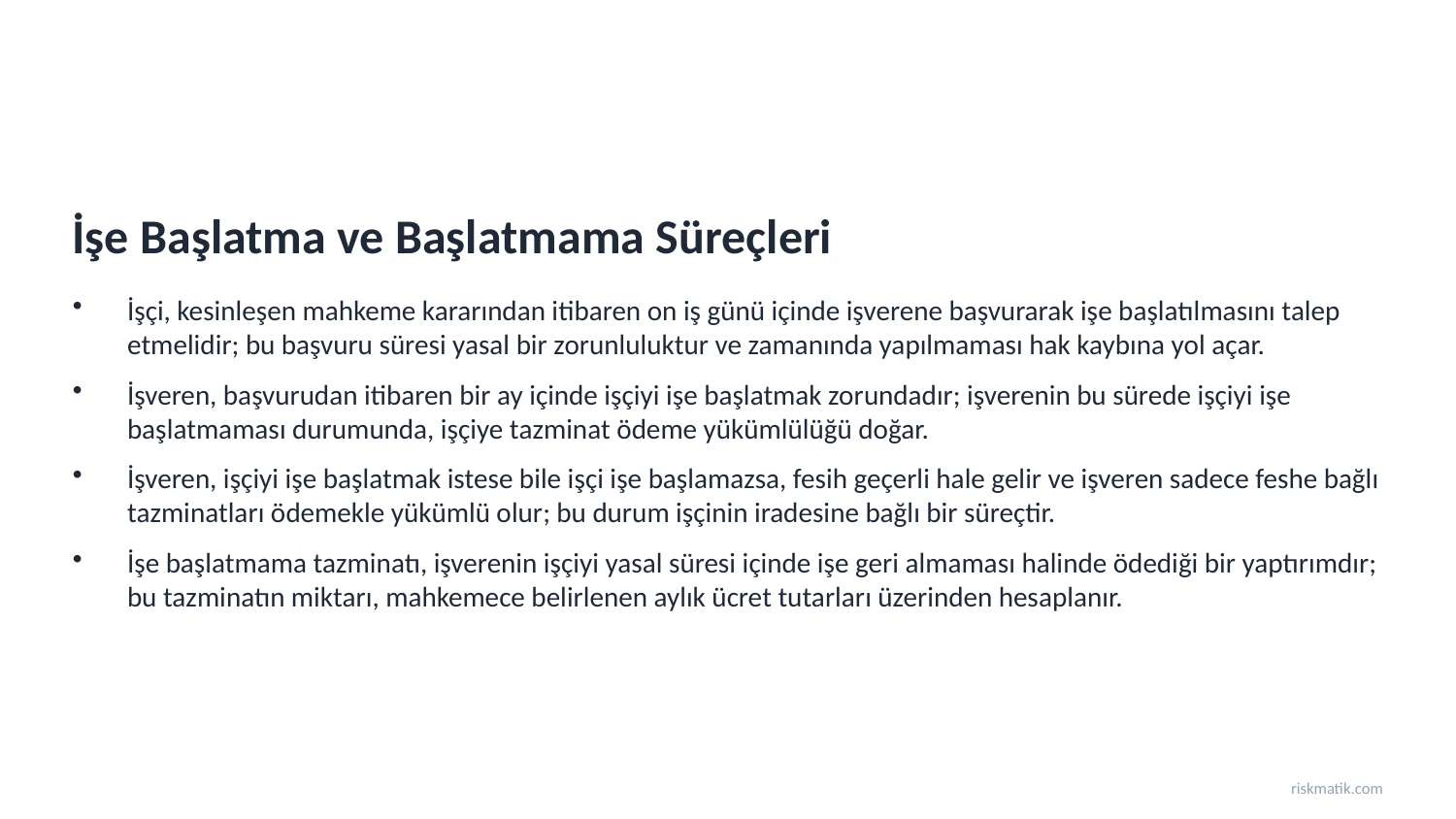

İşe Başlatma ve Başlatmama Süreçleri
İşçi, kesinleşen mahkeme kararından itibaren on iş günü içinde işverene başvurarak işe başlatılmasını talep etmelidir; bu başvuru süresi yasal bir zorunluluktur ve zamanında yapılmaması hak kaybına yol açar.
İşveren, başvurudan itibaren bir ay içinde işçiyi işe başlatmak zorundadır; işverenin bu sürede işçiyi işe başlatmaması durumunda, işçiye tazminat ödeme yükümlülüğü doğar.
İşveren, işçiyi işe başlatmak istese bile işçi işe başlamazsa, fesih geçerli hale gelir ve işveren sadece feshe bağlı tazminatları ödemekle yükümlü olur; bu durum işçinin iradesine bağlı bir süreçtir.
İşe başlatmama tazminatı, işverenin işçiyi yasal süresi içinde işe geri almaması halinde ödediği bir yaptırımdır; bu tazminatın miktarı, mahkemece belirlenen aylık ücret tutarları üzerinden hesaplanır.
riskmatik.com